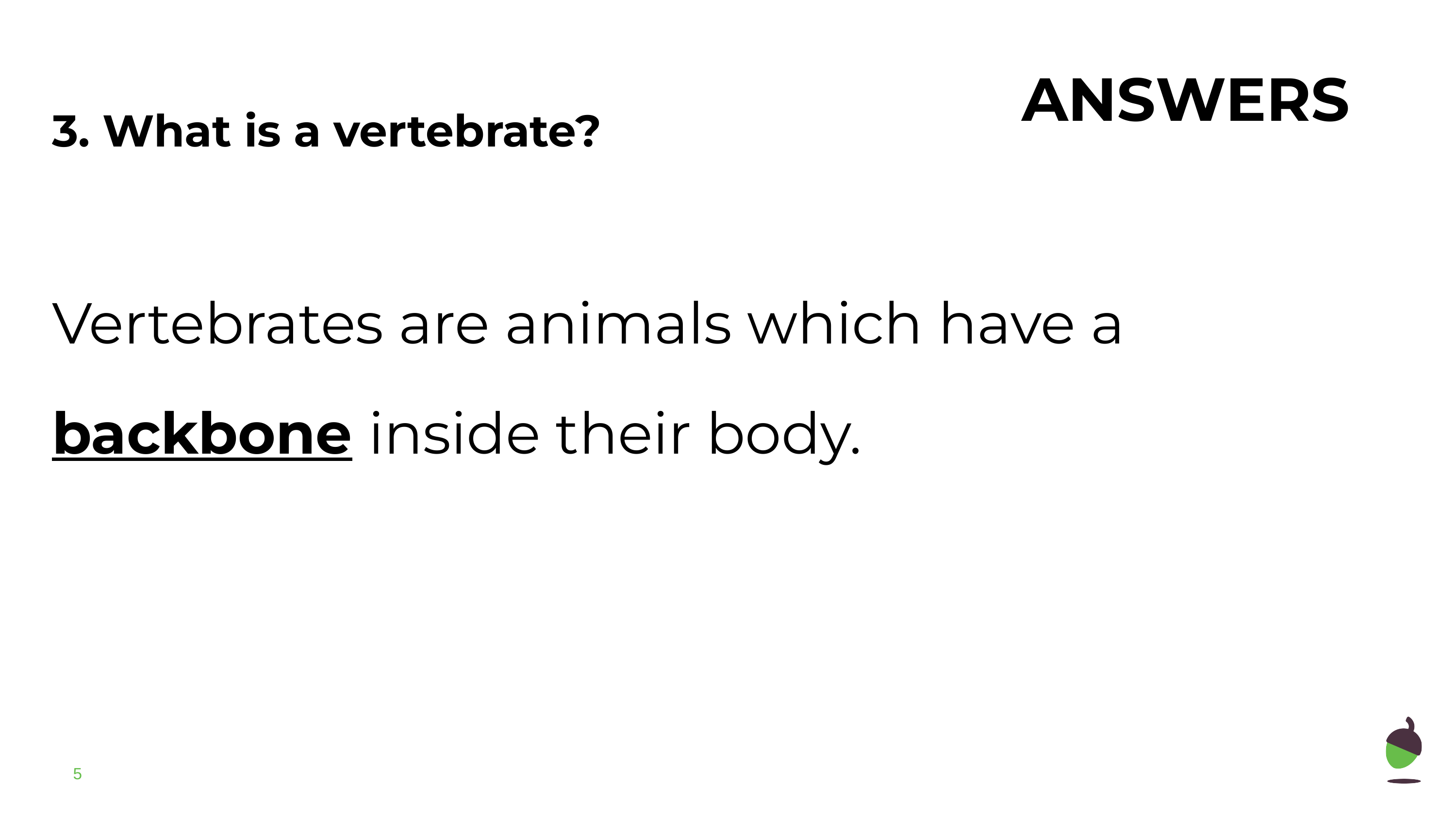

ANSWERS
# 3. What is a vertebrate?
Vertebrates are animals which have a
backbone inside their body.

5